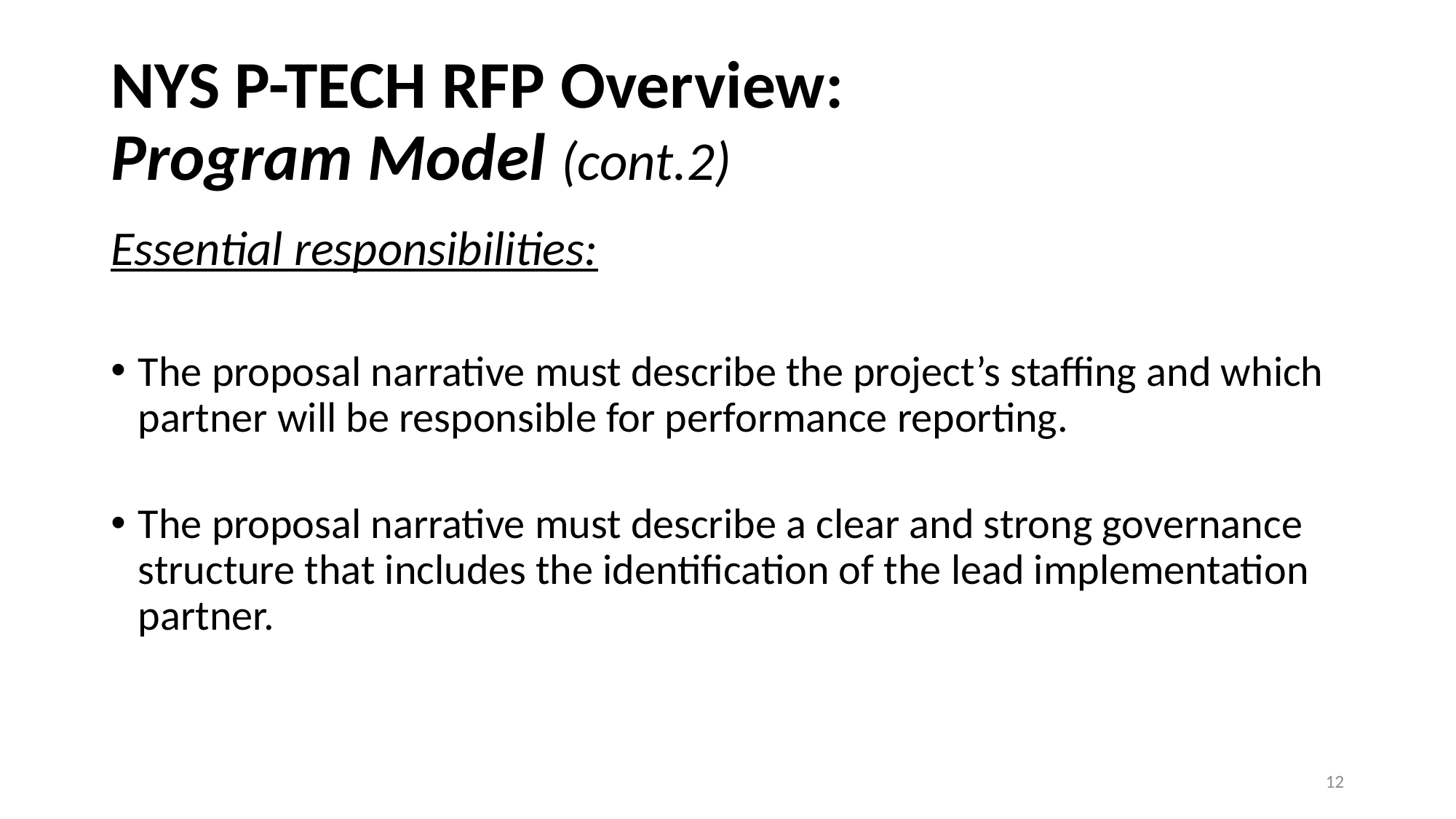

# NYS P-TECH RFP Overview: Program Model (cont.2)
Essential responsibilities:
The proposal narrative must describe the project’s staffing and which partner will be responsible for performance reporting.
The proposal narrative must describe a clear and strong governance structure that includes the identification of the lead implementation partner.

12